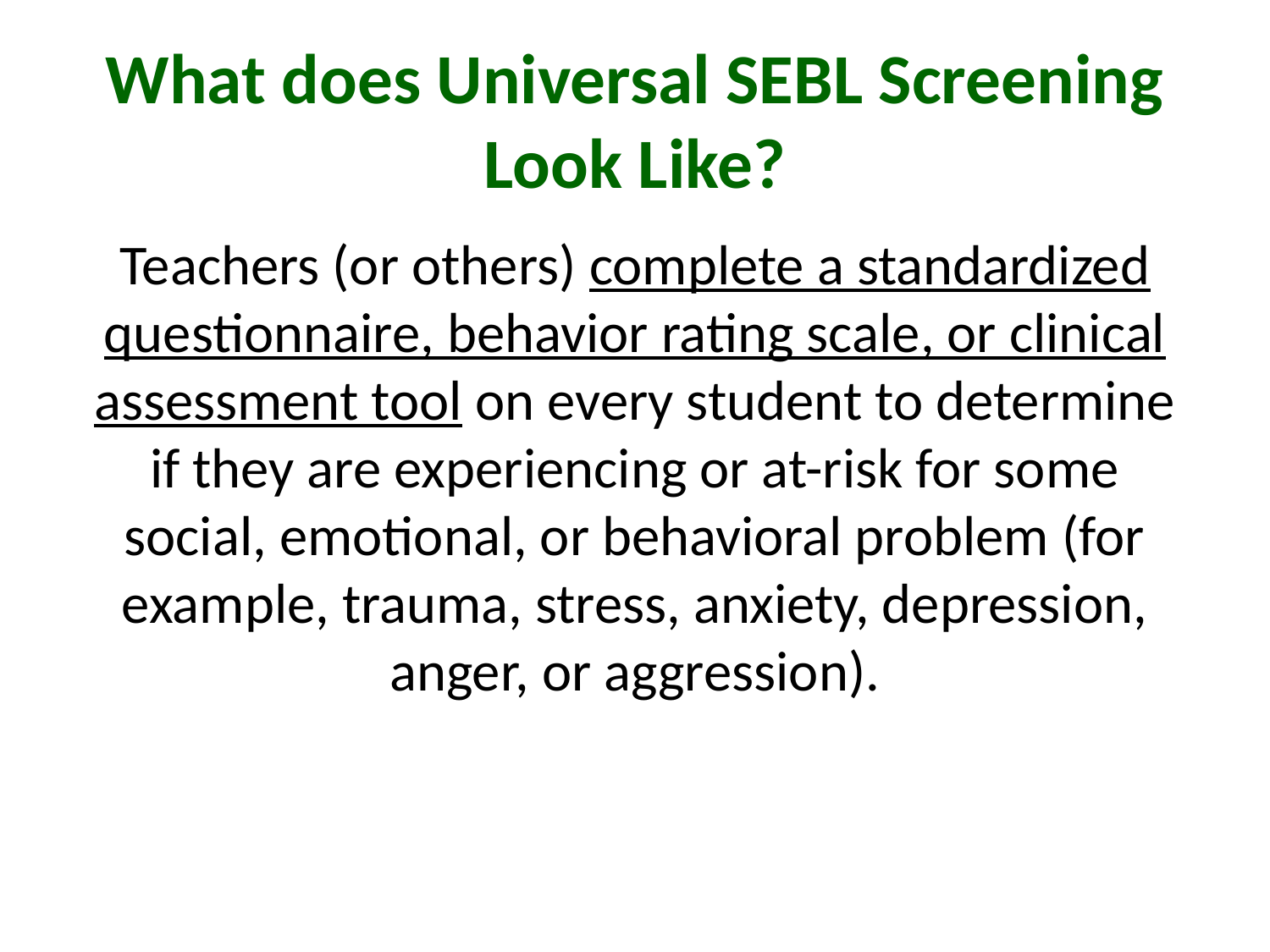

# What does Universal SEBL Screening Look Like?
Teachers (or others) complete a standardized questionnaire, behavior rating scale, or clinical assessment tool on every student to determine if they are experiencing or at-risk for some social, emotional, or behavioral problem (for example, trauma, stress, anxiety, depression, anger, or aggression).